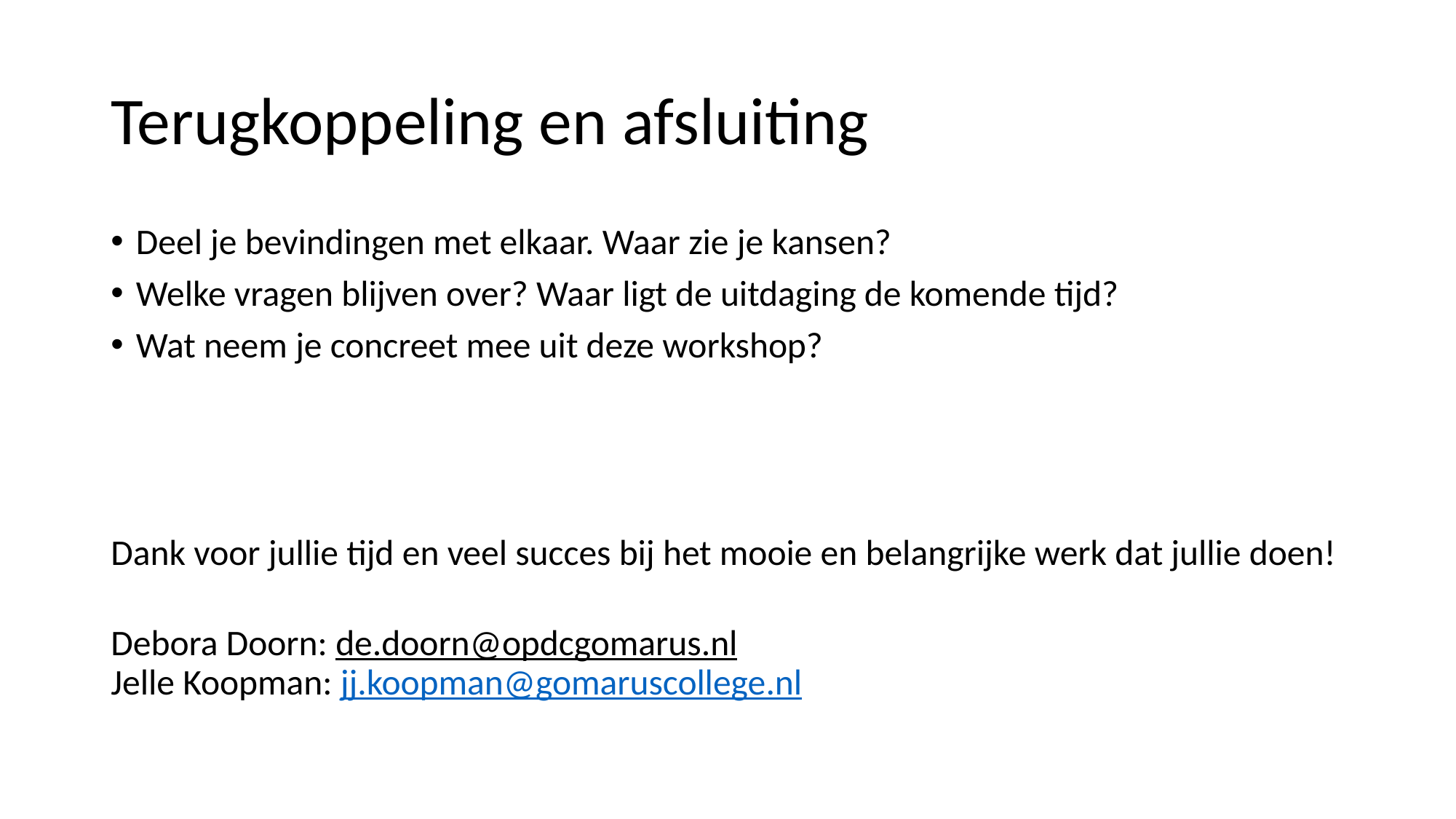

# Terugkoppeling en afsluiting
Deel je bevindingen met elkaar. Waar zie je kansen?
Welke vragen blijven over? Waar ligt de uitdaging de komende tijd?
Wat neem je concreet mee uit deze workshop?

Dank voor jullie tijd en veel succes bij het mooie en belangrijke werk dat jullie doen!
Debora Doorn: de.doorn@opdcgomarus.nl
Jelle Koopman: jj.koopman@gomaruscollege.nl